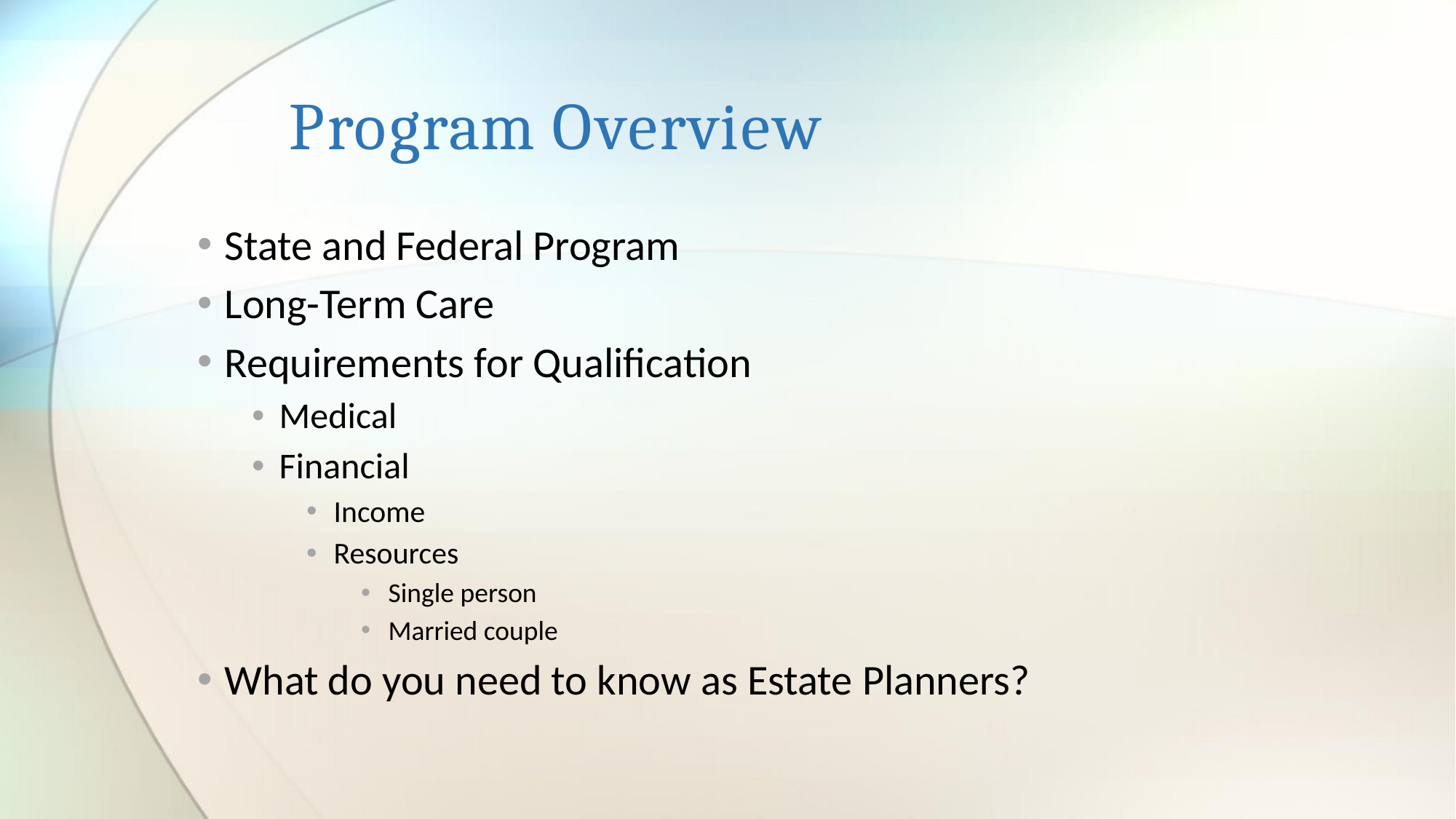

# Program Overview
State and Federal Program
Long-Term Care
Requirements for Qualification
Medical
Financial
Income
Resources
Single person
Married couple
What do you need to know as Estate Planners?